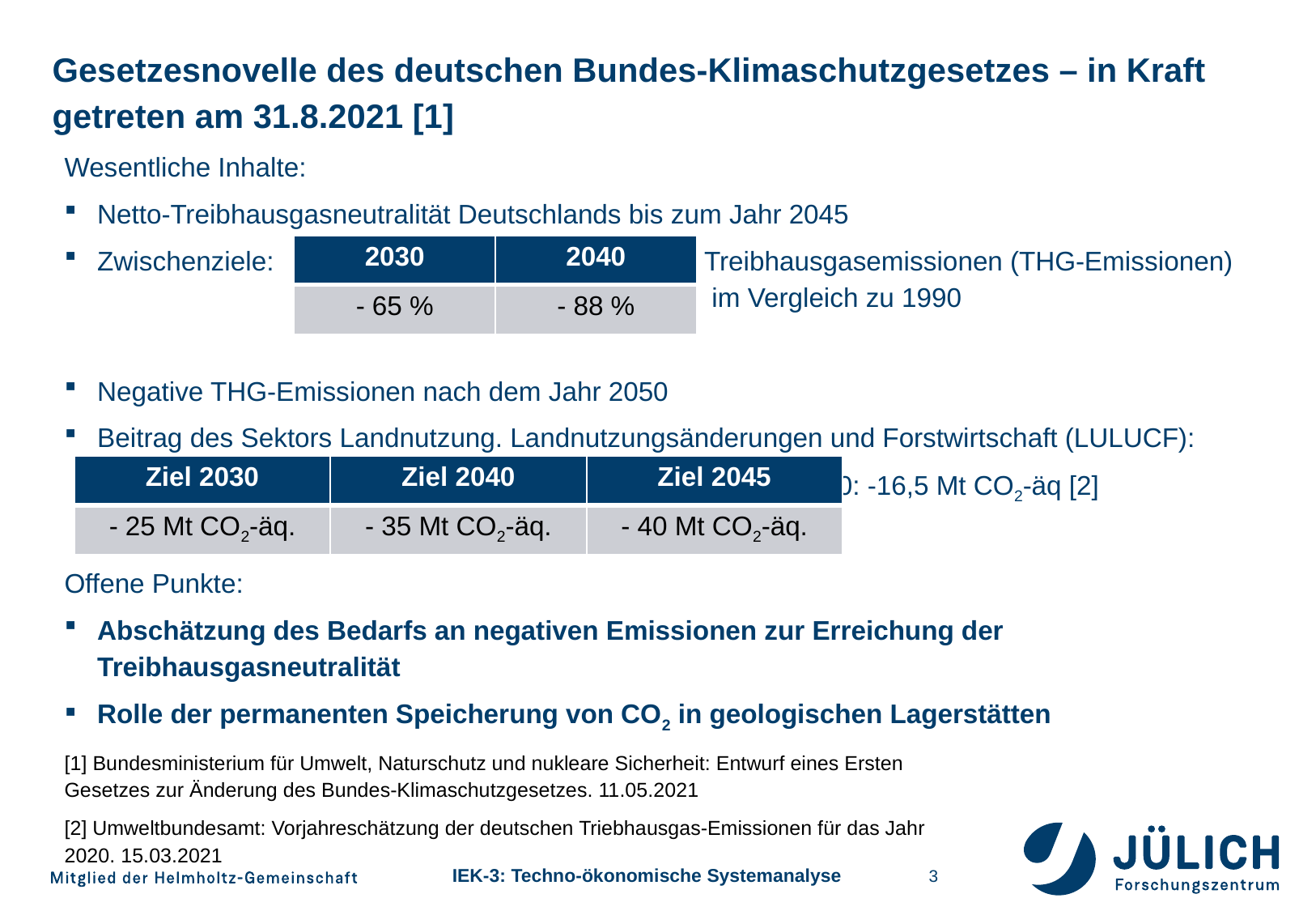

# Gesetzesnovelle des deutschen Bundes-Klimaschutzgesetzes – in Kraft getreten am 31.8.2021 [1]
Wesentliche Inhalte:
Netto-Treibhausgasneutralität Deutschlands bis zum Jahr 2045
Zwischenziele: 			             	Treibhausgasemissionen (THG-Emissionen) 					 im Vergleich zu 1990

Negative THG-Emissionen nach dem Jahr 2050
Beitrag des Sektors Landnutzung. Landnutzungsänderungen und Forstwirtschaft (LULUCF):
						2020: -16,5 Mt CO2-äq [2]

Offene Punkte:
Abschätzung des Bedarfs an negativen Emissionen zur Erreichung der Treibhausgasneutralität
Rolle der permanenten Speicherung von CO2 in geologischen Lagerstätten
| 2030 | 2040 |
| --- | --- |
| - 65 % | - 88 % |
| Ziel 2030 | Ziel 2040 | Ziel 2045 |
| --- | --- | --- |
| - 25 Mt CO2-äq. | - 35 Mt CO2-äq. | - 40 Mt CO2-äq. |
[1] Bundesministerium für Umwelt, Naturschutz und nukleare Sicherheit: Entwurf eines Ersten Gesetzes zur Änderung des Bundes-Klimaschutzgesetzes. 11.05.2021
[2] Umweltbundesamt: Vorjahreschätzung der deutschen Triebhausgas-Emissionen für das Jahr 2020. 15.03.2021
3